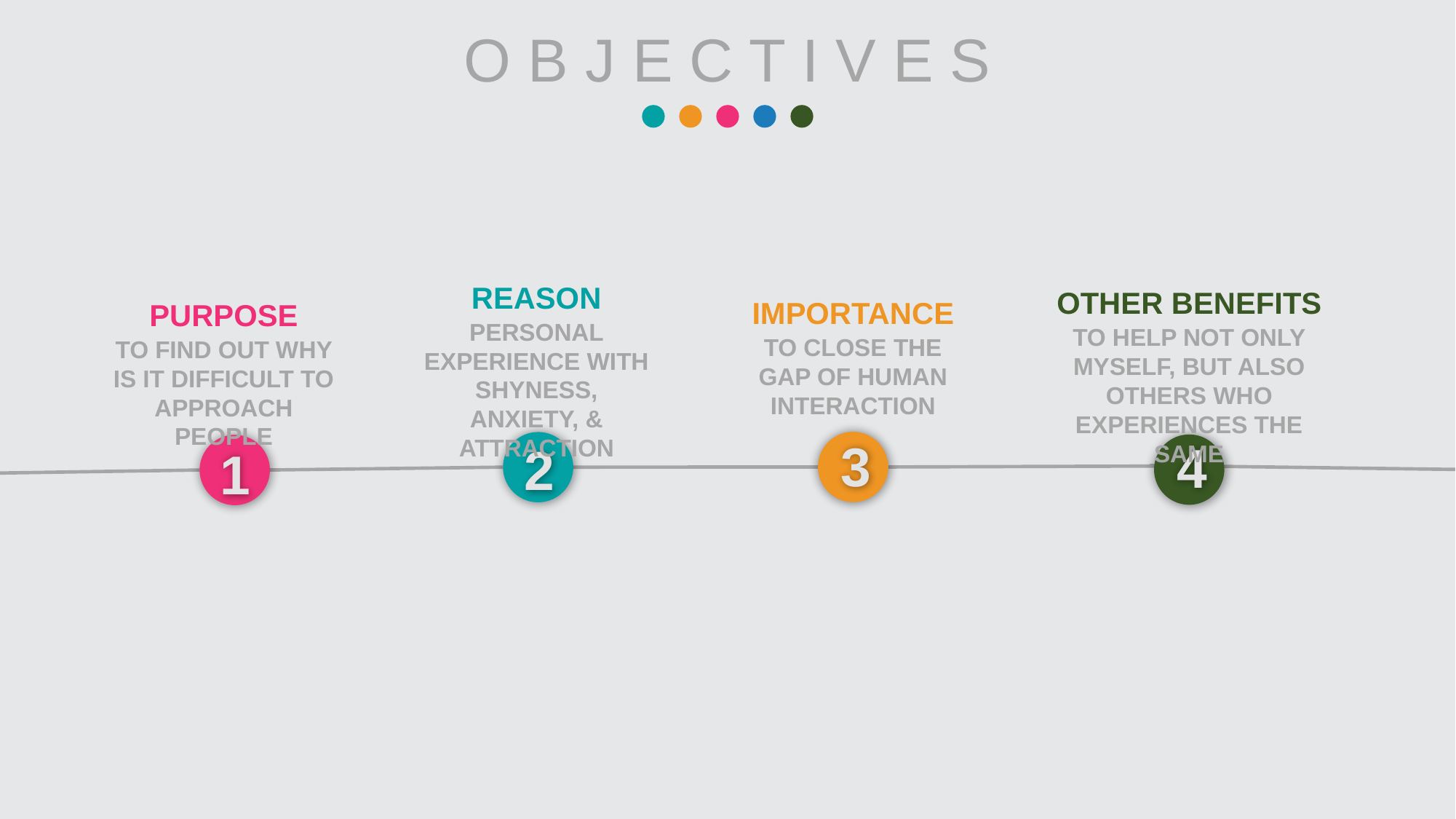

O B J E C T I V E S

REASON
PERSONAL EXPERIENCE WITH SHYNESS, ANXIETY, & ATTRACTION
OTHER BENEFITS
TO HELP NOT ONLY MYSELF, BUT ALSO OTHERS WHO EXPERIENCES THE SAME
IMPORTANCE
TO CLOSE THE GAP OF HUMAN INTERACTION
PURPOSE
TO FIND OUT WHY IS IT DIFFICULT TO APPROACH PEOPLE
3
4
2

1